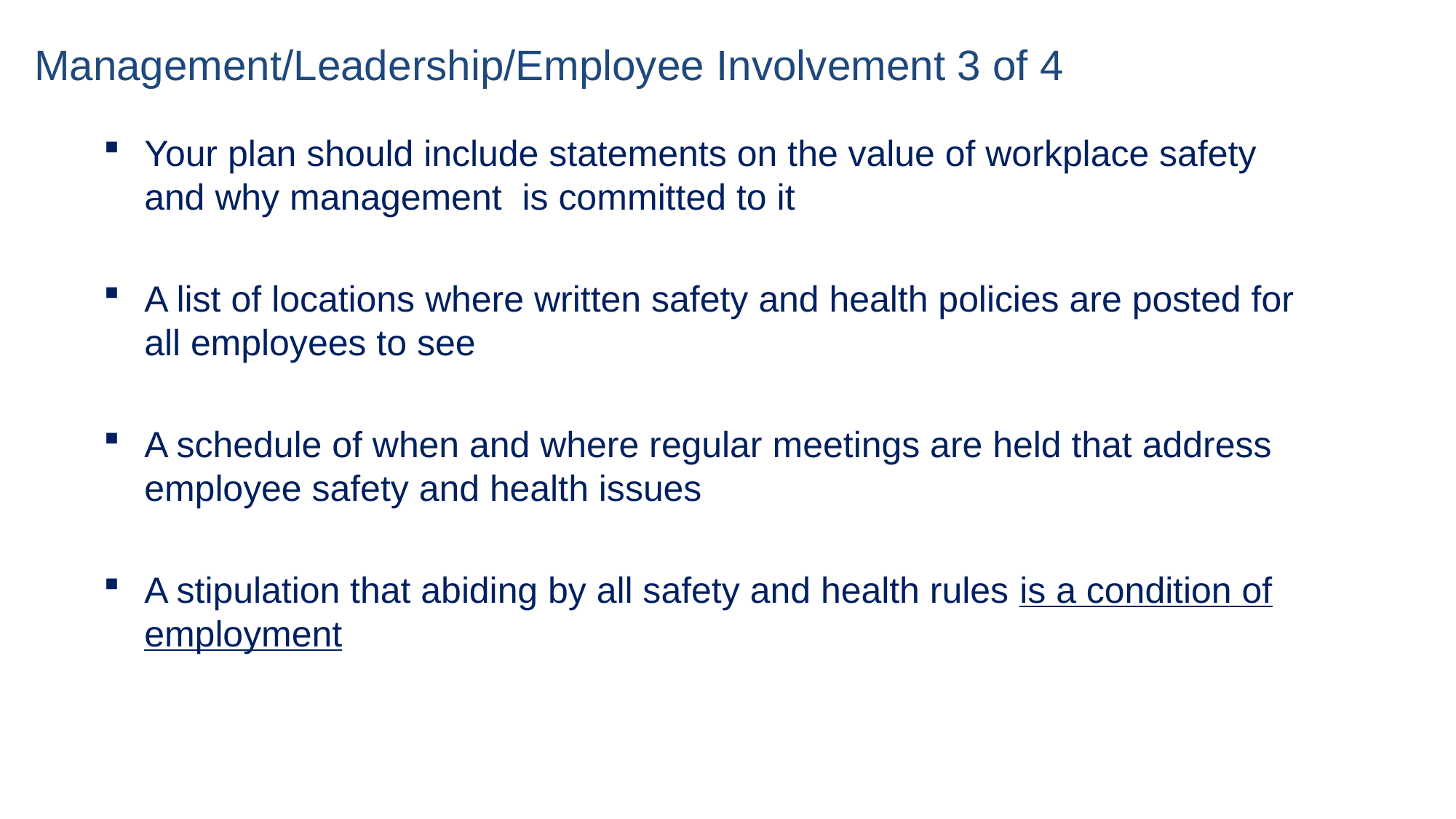

# Management/Leadership/Employee Involvement 3 of 4
Your plan should include statements on the value of workplace safety and why management  is committed to it

A list of locations where written safety and health policies are posted for all employees to see

A schedule of when and where regular meetings are held that address employee safety and health issues

A stipulation that abiding by all safety and health rules is a condition of employment